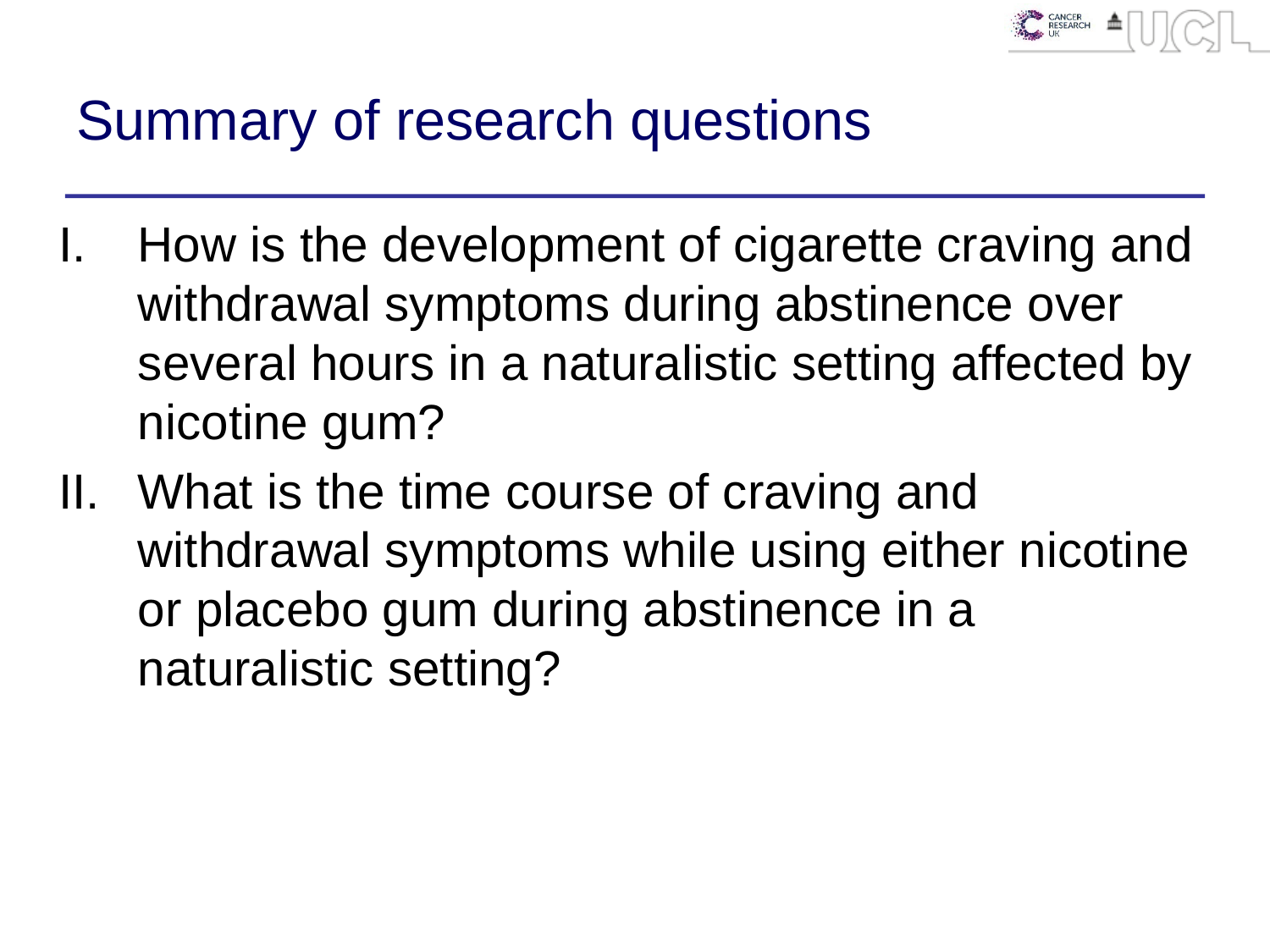

# Summary of research questions
How is the development of cigarette craving and withdrawal symptoms during abstinence over several hours in a naturalistic setting affected by nicotine gum?
What is the time course of craving and withdrawal symptoms while using either nicotine or placebo gum during abstinence in a naturalistic setting?